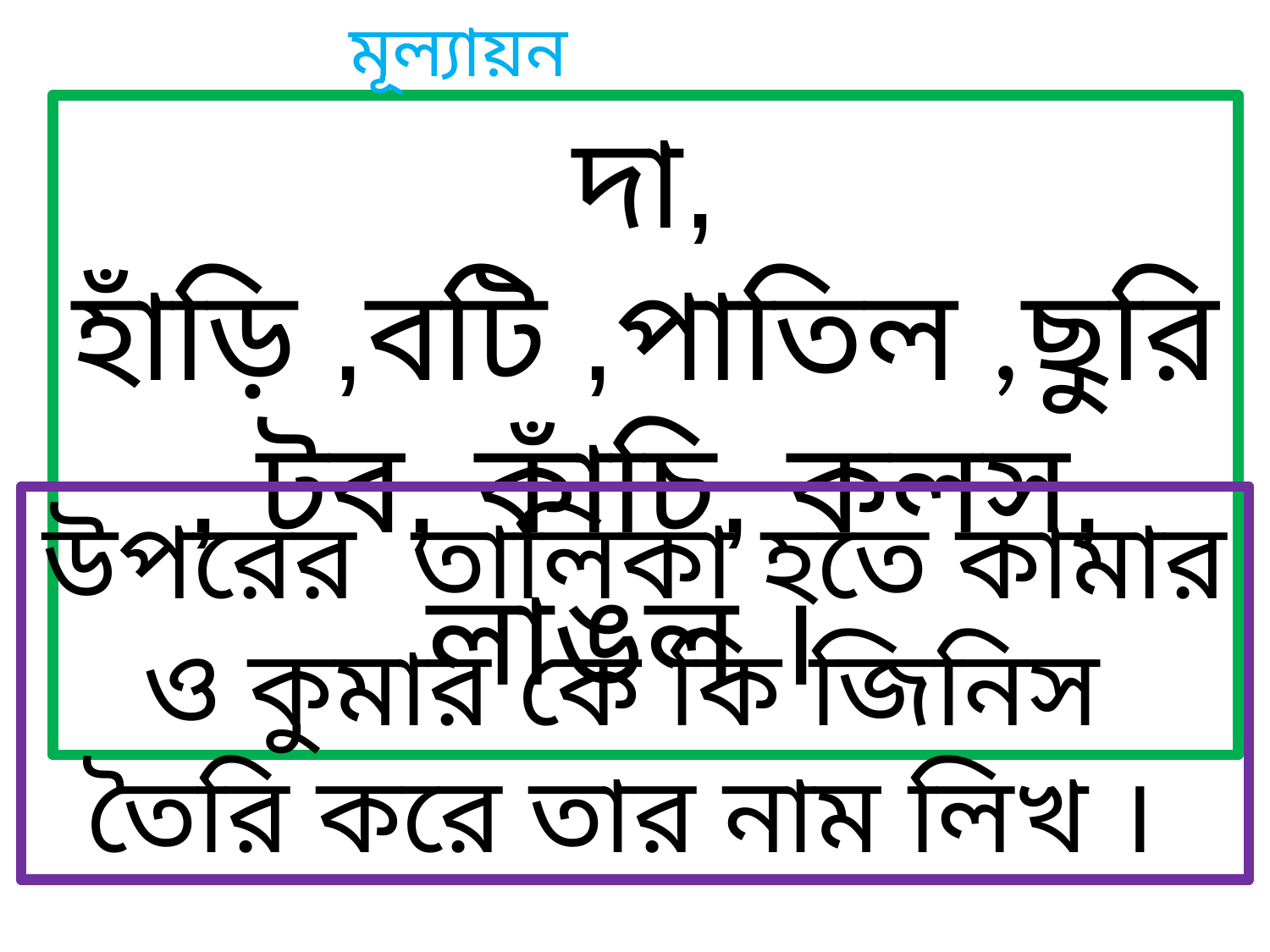

মূল্যায়ন
দা, হাঁড়ি ,বটি ,পাতিল ,ছুরি, টব, কাঁচি, কলস, লাঙল ।

উপরের  তালিকা হতে কামার ও কুমার কে কি জিনিস  তৈরি করে তার নাম লিখ ।